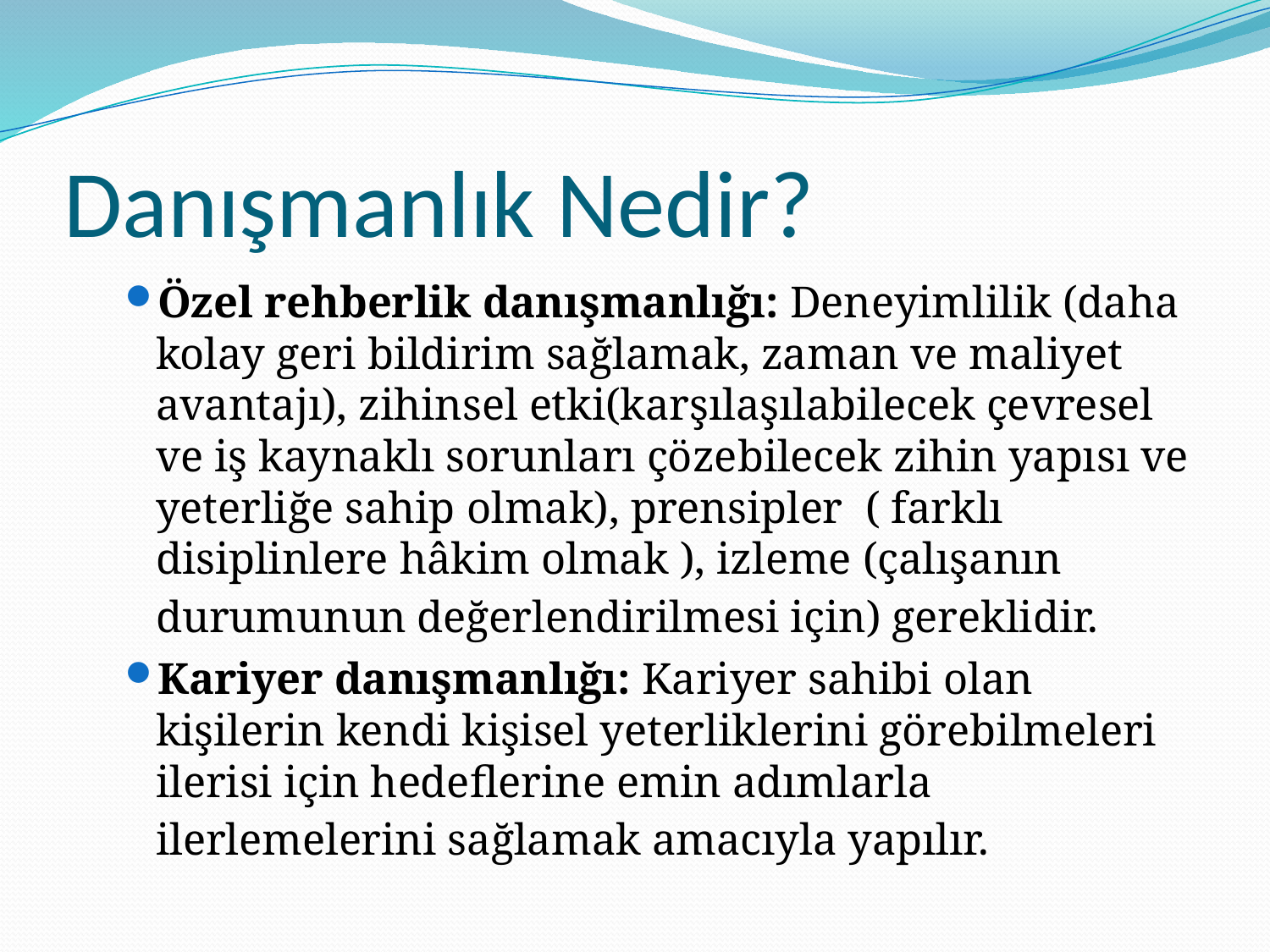

# Danışmanlık Nedir?
Özel rehberlik danışmanlığı: Deneyimlilik (daha kolay geri bildirim sağlamak, zaman ve maliyet avantajı), zihinsel etki(karşılaşılabilecek çevresel ve iş kaynaklı sorunları çözebilecek zihin yapısı ve yeterliğe sahip olmak), prensipler  ( farklı disiplinlere hâkim olmak ), izleme (çalışanın durumunun değerlendirilmesi için) gereklidir.
Kariyer danışmanlığı: Kariyer sahibi olan kişilerin kendi kişisel yeterliklerini görebilmeleri ilerisi için hedeflerine emin adımlarla ilerlemelerini sağlamak amacıyla yapılır.